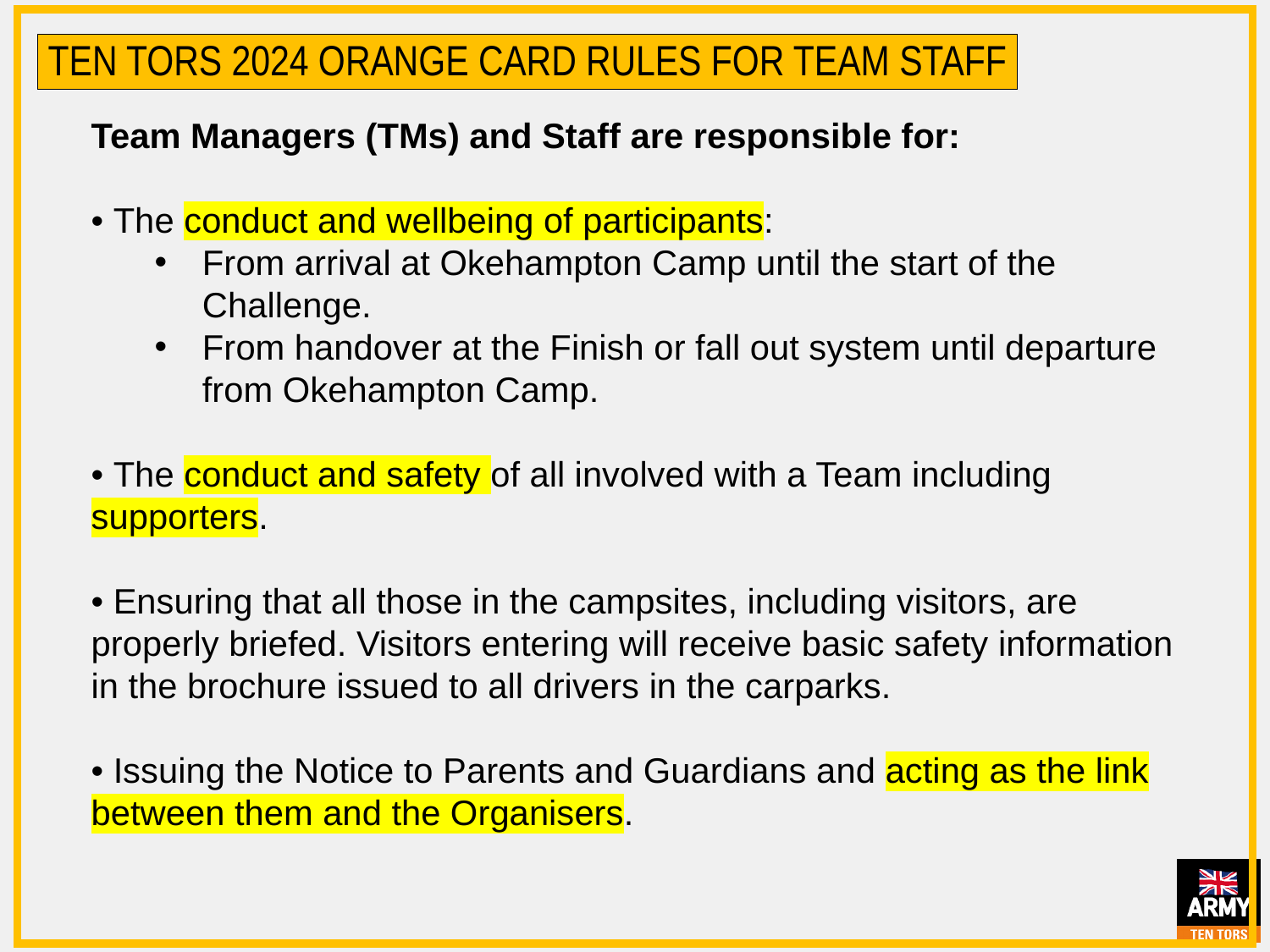

5

Ten Tors 2024 Orange Card Rules for Team Staff
Team Managers (TMs) and Staff are responsible for:

• The conduct and wellbeing of participants:
From arrival at Okehampton Camp until the start of the Challenge.
From handover at the Finish or fall out system until departure from Okehampton Camp.

• The conduct and safety of all involved with a Team including supporters.

• Ensuring that all those in the campsites, including visitors, are properly briefed. Visitors entering will receive basic safety information in the brochure issued to all drivers in the carparks.

• Issuing the Notice to Parents and Guardians and acting as the link between them and the Organisers.